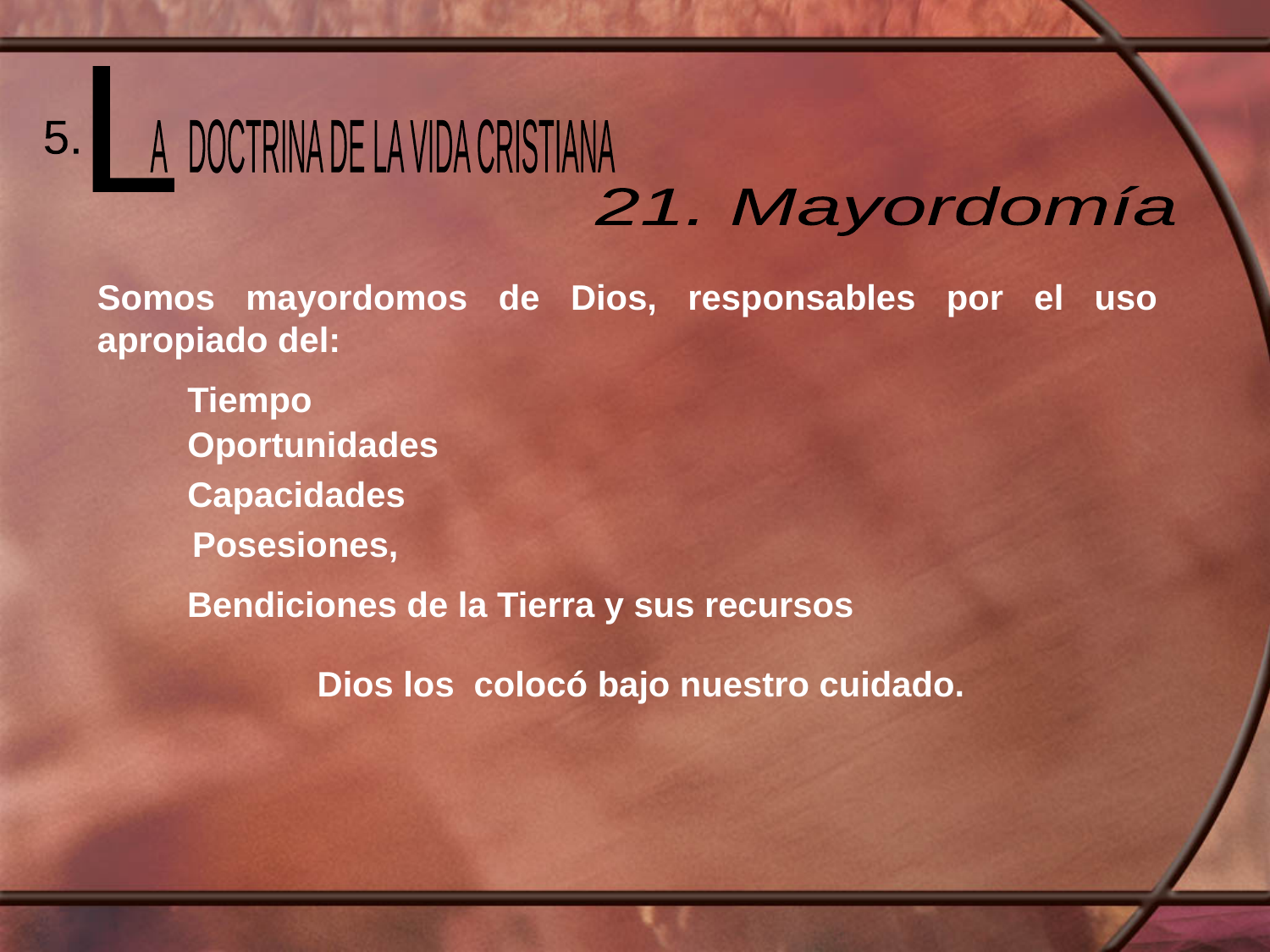

L
   A   DOCTRINA DE LA VIDA CRISTIANA
5.
21. Mayordomía
Somos mayordomos de Dios, responsables por el uso apropiado del:
Tiempo
Oportunidades
Capacidades
Posesiones,
Bendiciones de la Tierra y sus recursos
Dios los  colocó bajo nuestro cuidado.